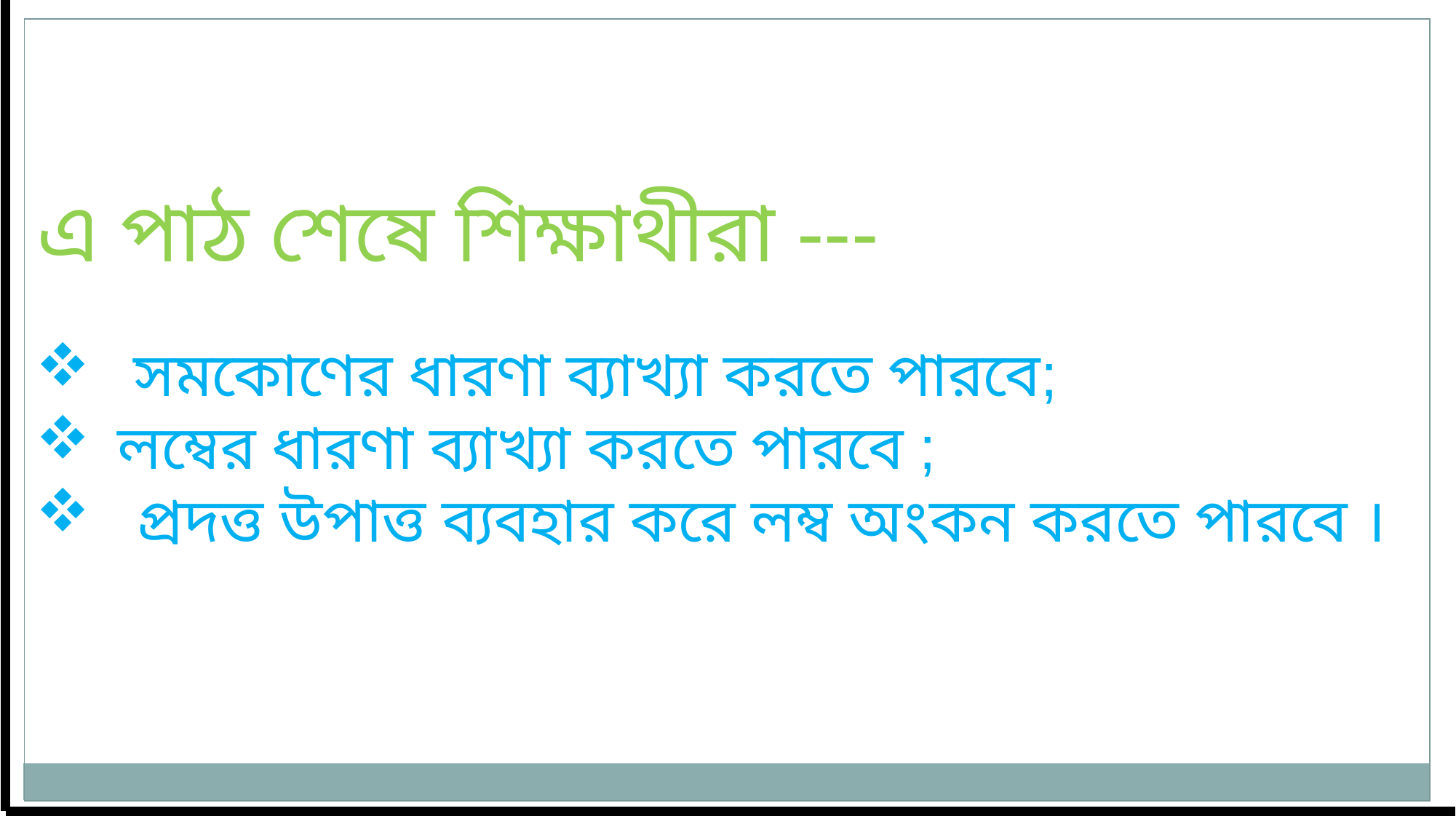

এ পাঠ শেষে শিক্ষাথীরা ---
 সমকোণের ধারণা ব্যাখ্যা করতে পারবে;
লম্বের ধারণা ব্যাখ্যা করতে পারবে ;
প্রদত্ত উপাত্ত ব্যবহার করে লম্ব অংকন করতে পারবে ।